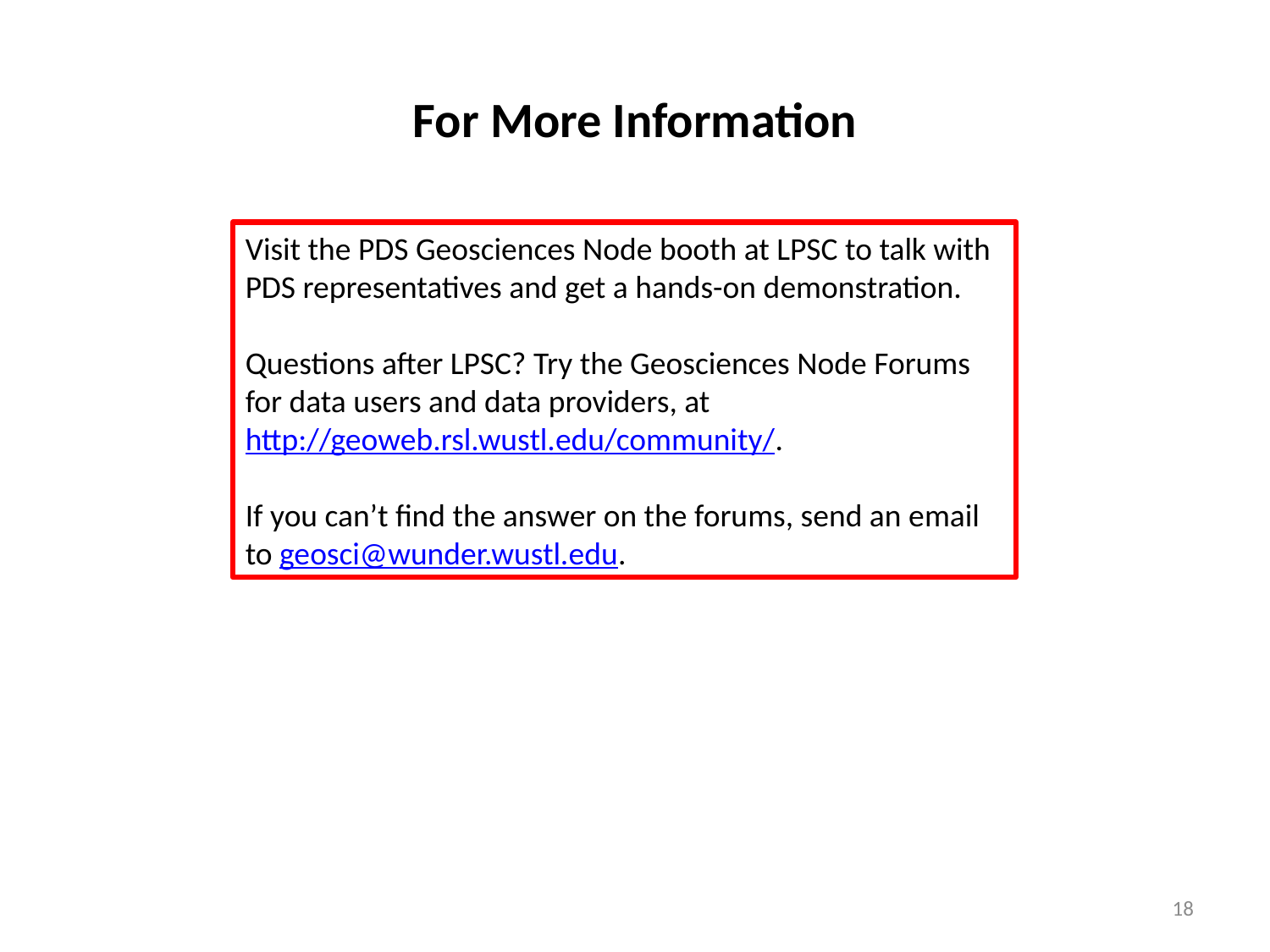

# For More Information
Visit the PDS Geosciences Node booth at LPSC to talk with PDS representatives and get a hands-on demonstration.

Questions after LPSC? Try the Geosciences Node Forums for data users and data providers, at http://geoweb.rsl.wustl.edu/community/.

If you can’t find the answer on the forums, send an email to geosci@wunder.wustl.edu.
18